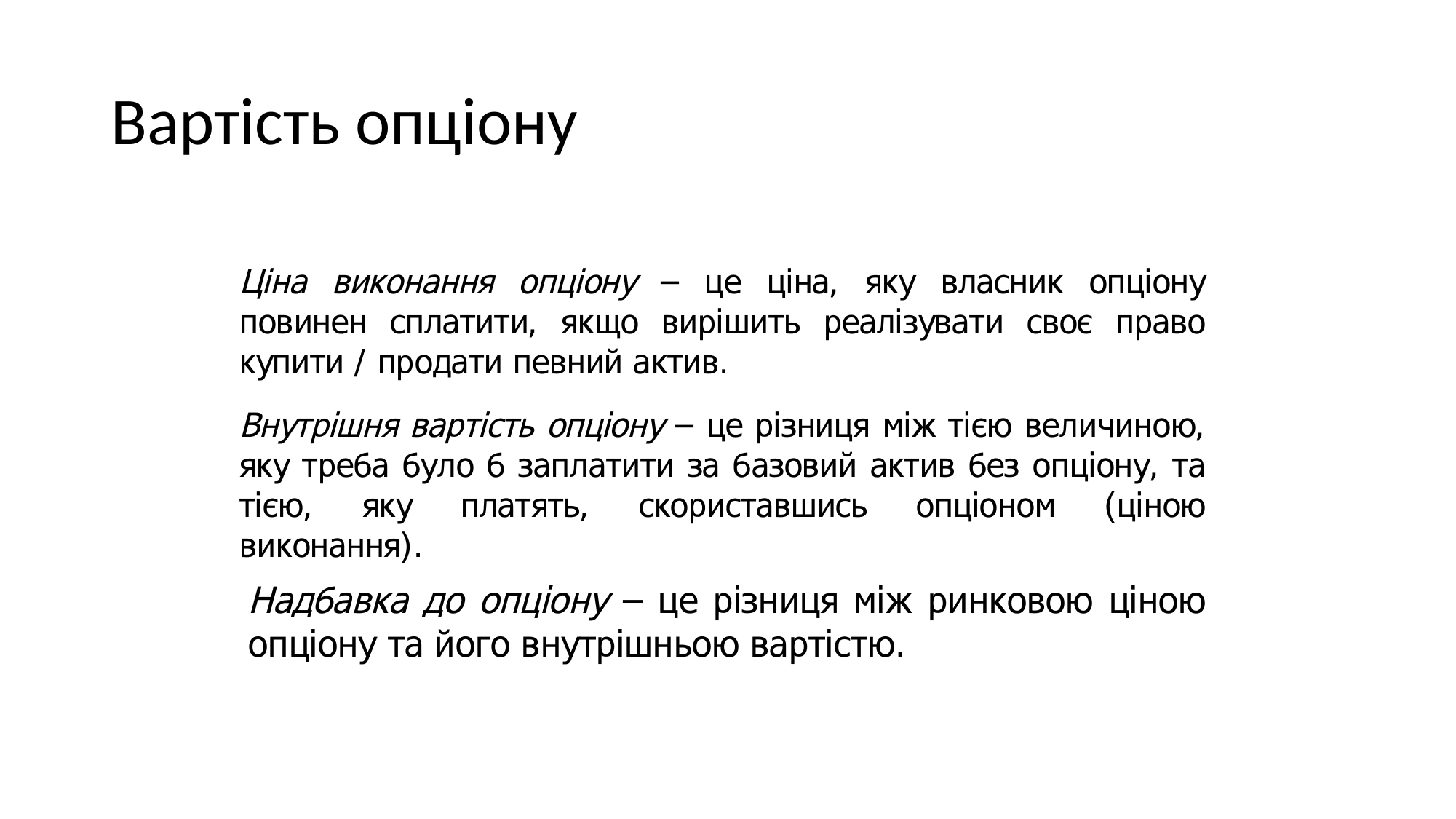

# Вартість опціону
Ціна виконання опціону – це ціна, яку власник опціону повинен сплатити, якщо вирішить реалізувати своє право купити / продати певний актив.
Внутрішня вартість опціону – це різниця між тією величиною, яку треба було б заплатити за базовий актив без опціону, та тією, яку платять, скориставшись опціоном (ціною виконання).
Надбавка до опціону – це різниця між ринковою ціною опціону та його внутрішньою вартістю.